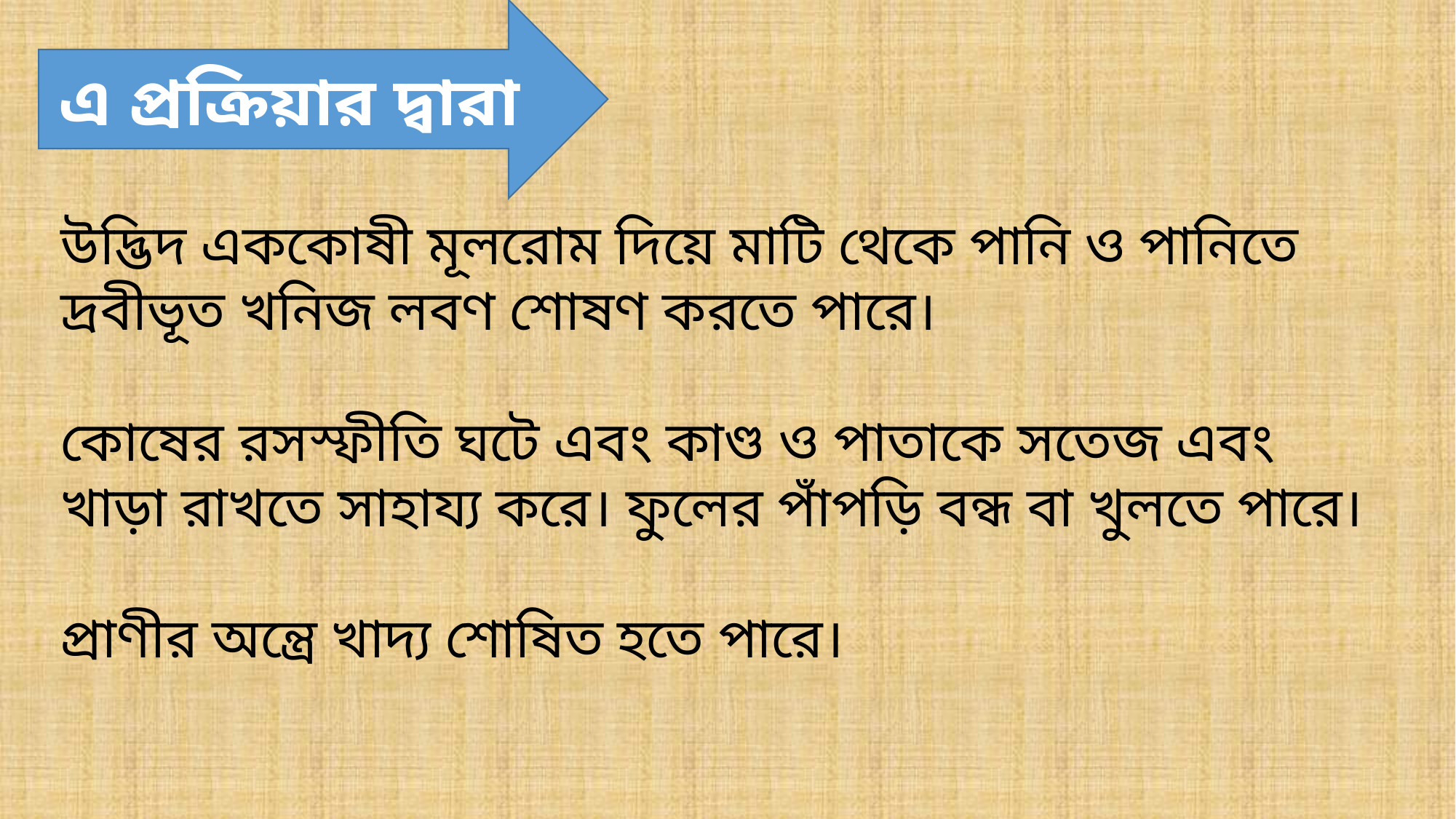

এ প্রক্রিয়ার দ্বারা
উদ্ভিদ এককোষী মূলরোম দিয়ে মাটি থেকে পানি ও পানিতে দ্রবীভূত খনিজ লবণ শোষণ করতে পারে।
কোষের রসস্ফীতি ঘটে এবং কাণ্ড ও পাতাকে সতেজ এবং খাড়া রাখতে সাহায্য করে। ফুলের পাঁপড়ি বন্ধ বা খুলতে পারে।
প্রাণীর অন্ত্রে খাদ্য শোষিত হতে পারে।